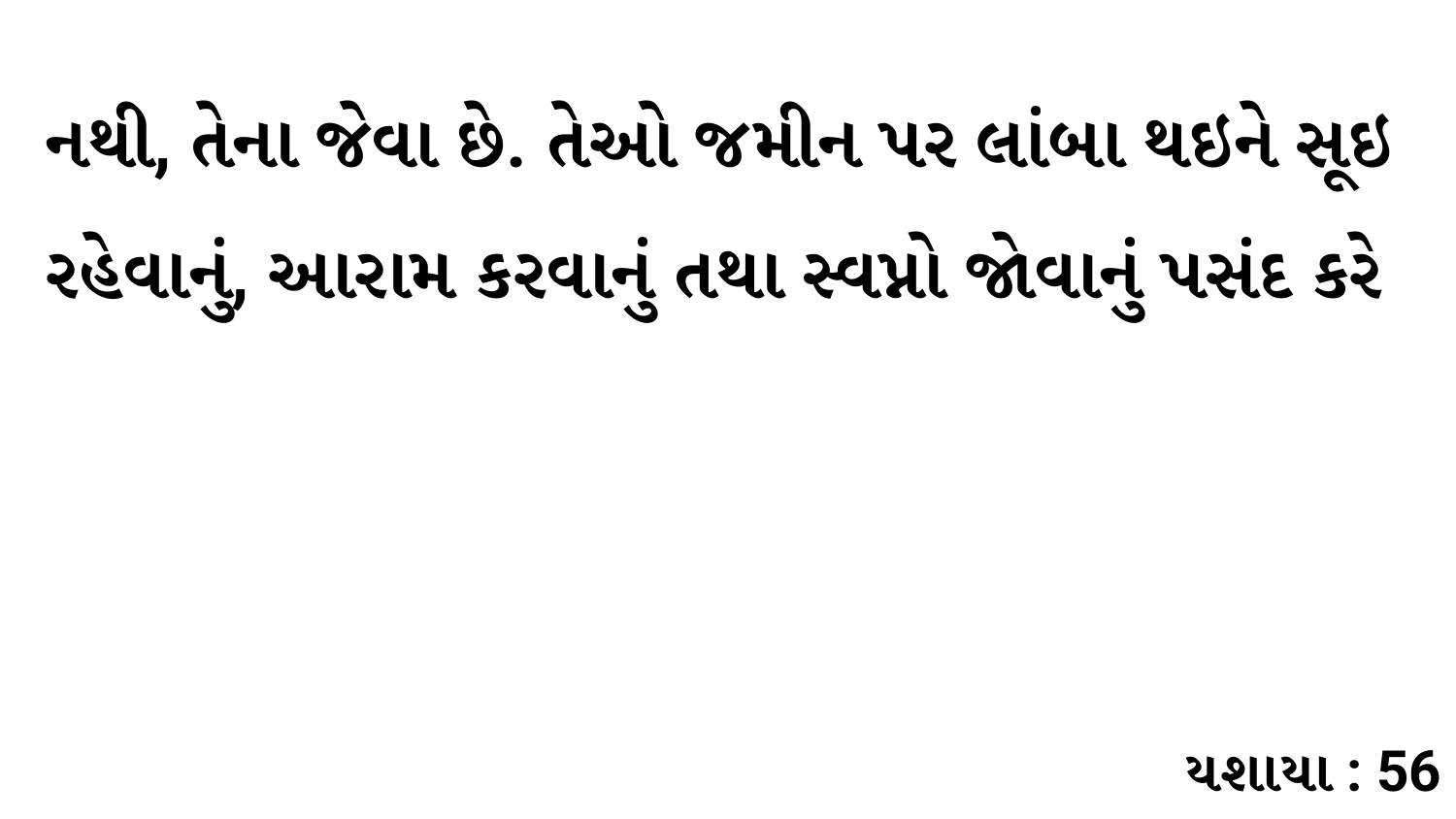

નથી, તેના જેવા છે. તેઓ જમીન પર લાંબા થઇને સૂઇ રહેવાનું, આરામ કરવાનું તથા સ્વપ્નો જોવાનું પસંદ કરે
યશાયા : 56